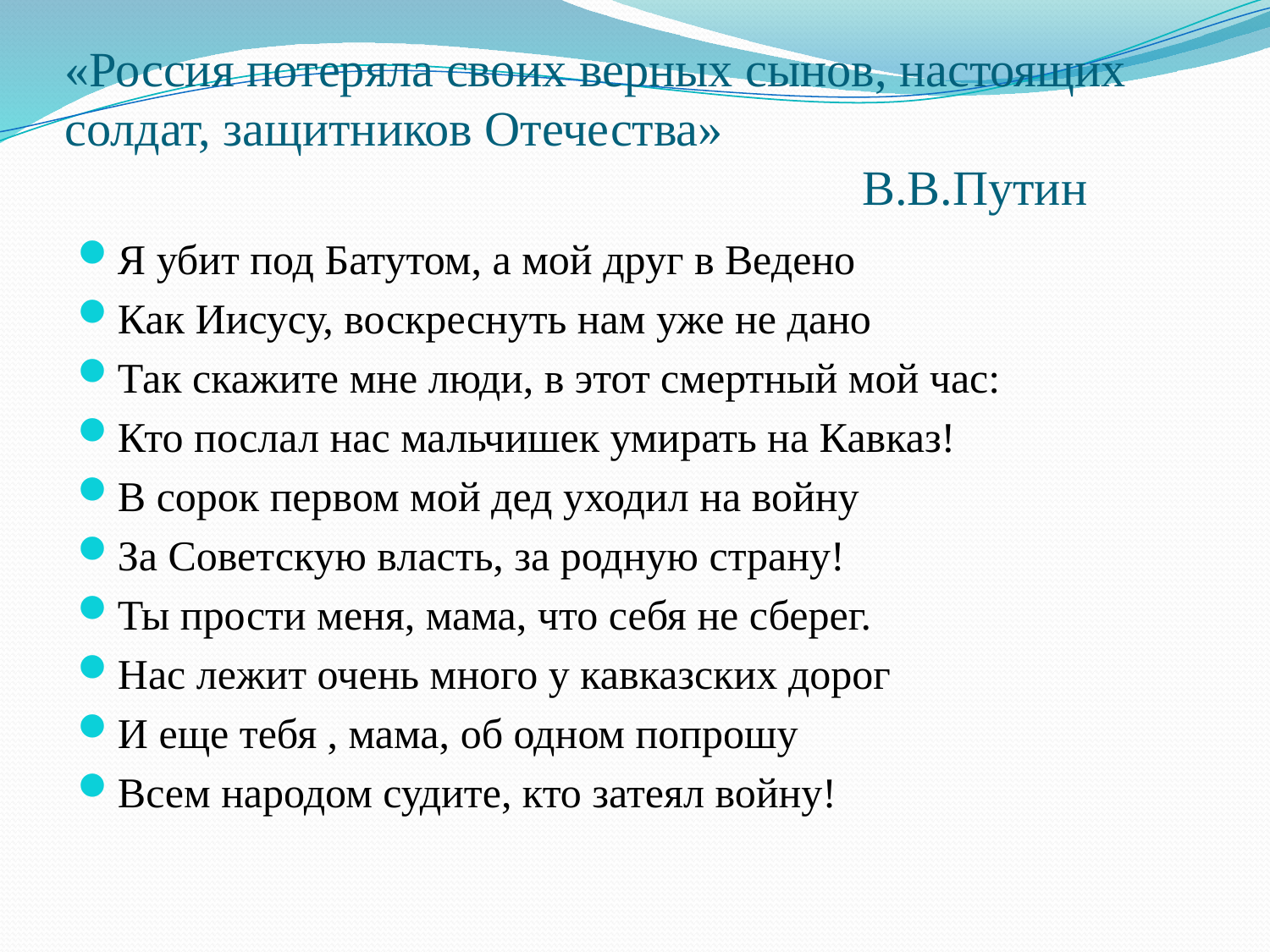

# «Россия потеряла своих верных сынов, настоящих солдат, защитников Отечества» В.В.Путин
Я убит под Батутом, а мой друг в Ведено
Как Иисусу, воскреснуть нам уже не дано
Так скажите мне люди, в этот смертный мой час:
Кто послал нас мальчишек умирать на Кавказ!
В сорок первом мой дед уходил на войну
За Советскую власть, за родную страну!
Ты прости меня, мама, что себя не сберег.
Нас лежит очень много у кавказских дорог
И еще тебя , мама, об одном попрошу
Всем народом судите, кто затеял войну!